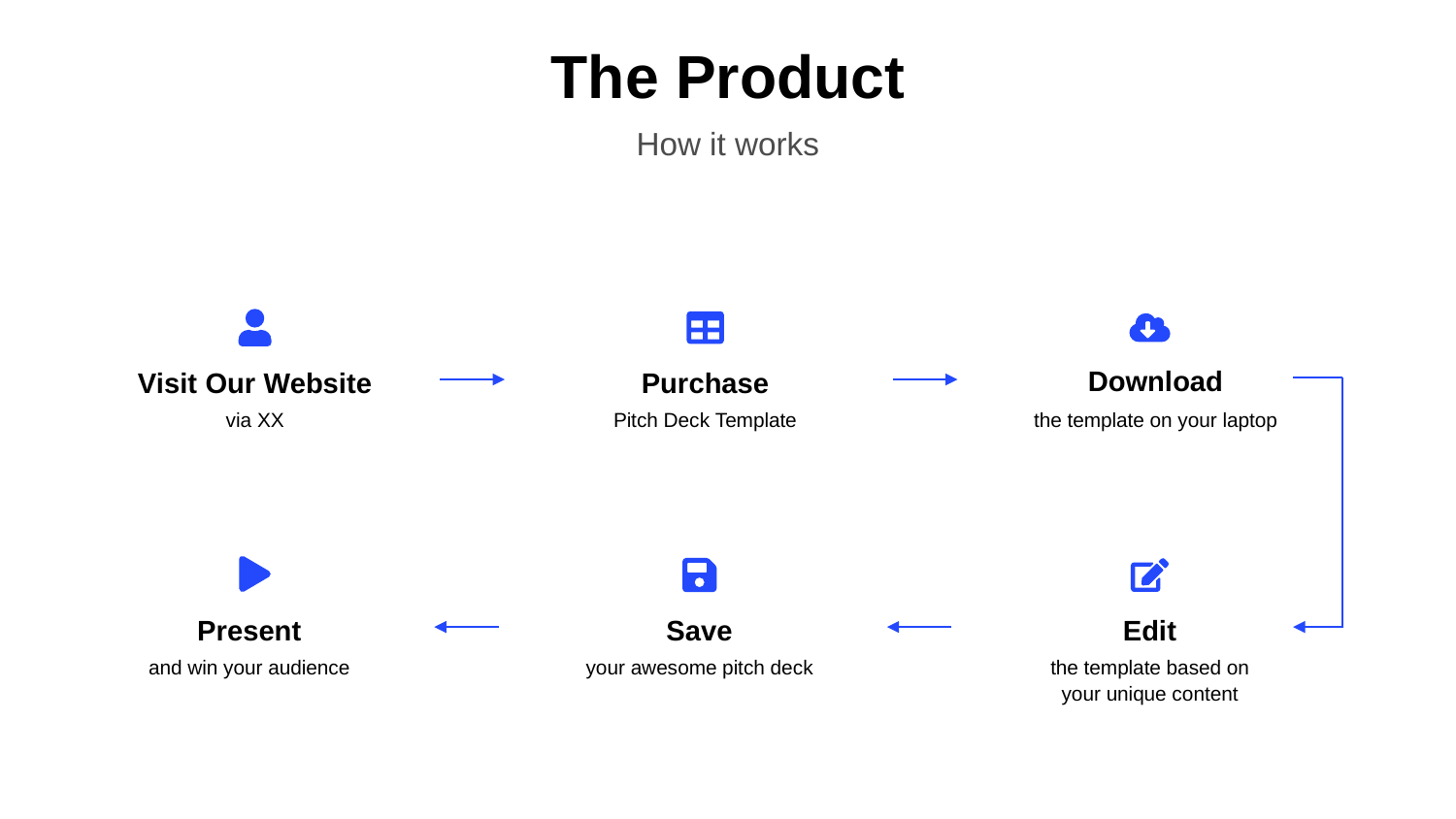

# The Product
How it works

Download
Visit Our Website
Purchase
via XX
Pitch Deck Template
the template on your laptop

Present
Save
Edit
and win your audience
your awesome pitch deck
the template based on your unique content